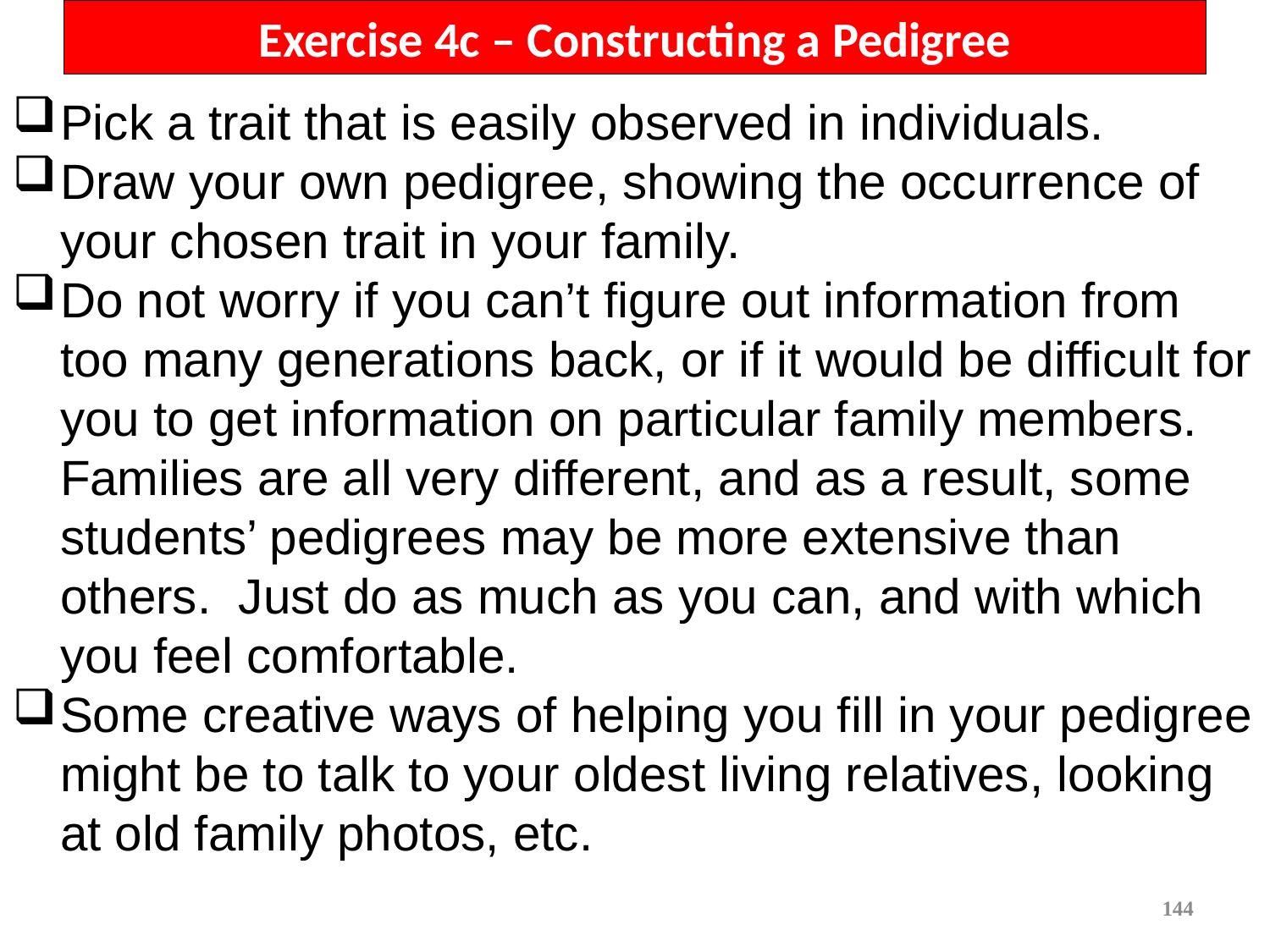

# Exercise 4c – Constructing a Pedigree
Pick a trait that is easily observed in individuals.
Draw your own pedigree, showing the occurrence of your chosen trait in your family.
Do not worry if you can’t figure out information from too many generations back, or if it would be difficult for you to get information on particular family members.  Families are all very different, and as a result, some students’ pedigrees may be more extensive than others.  Just do as much as you can, and with which you feel comfortable.
Some creative ways of helping you fill in your pedigree might be to talk to your oldest living relatives, looking at old family photos, etc.

144